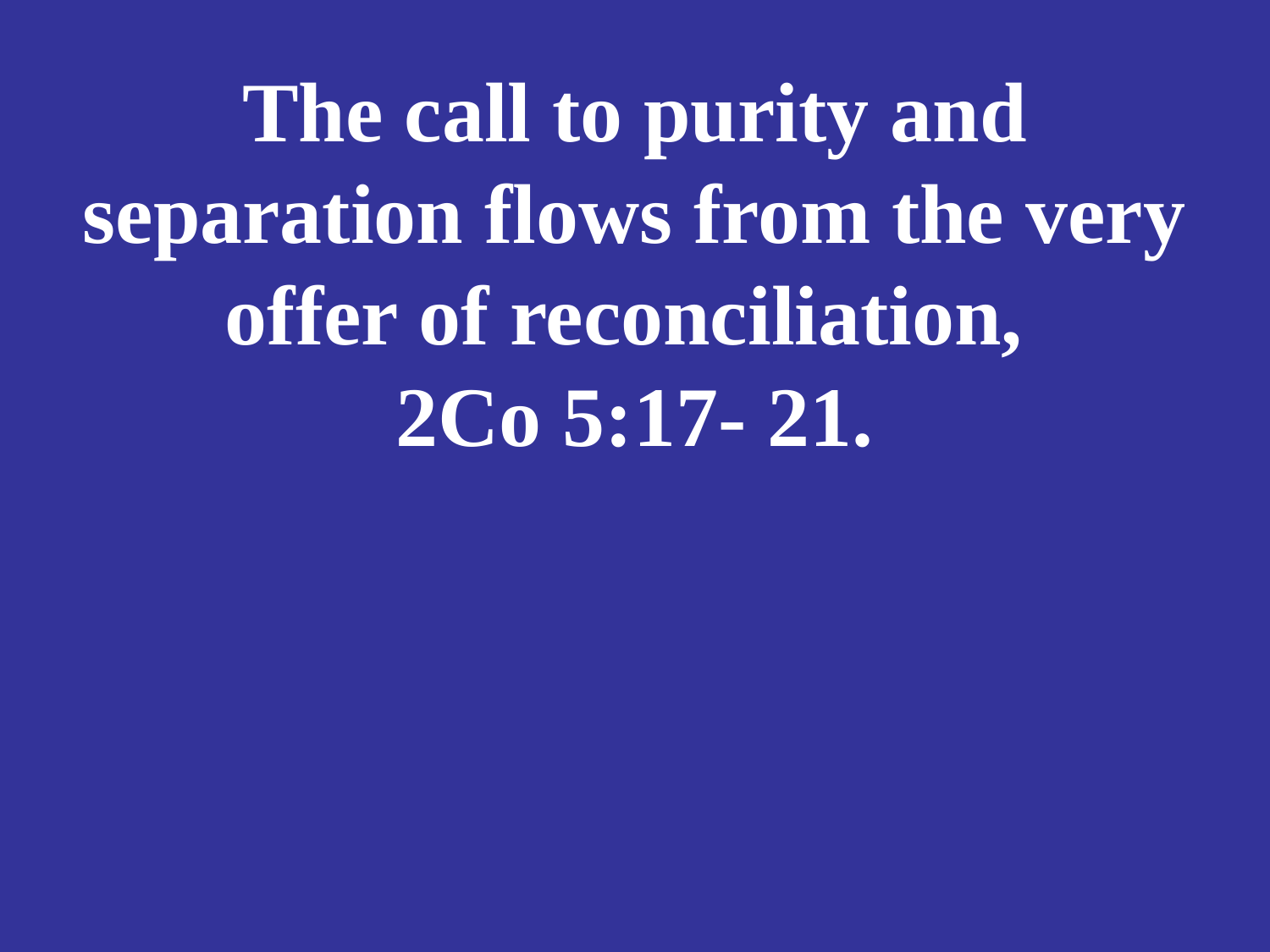

# The call to purity and separation flows from the very offer of reconciliation, 2Co 5:17- 21.